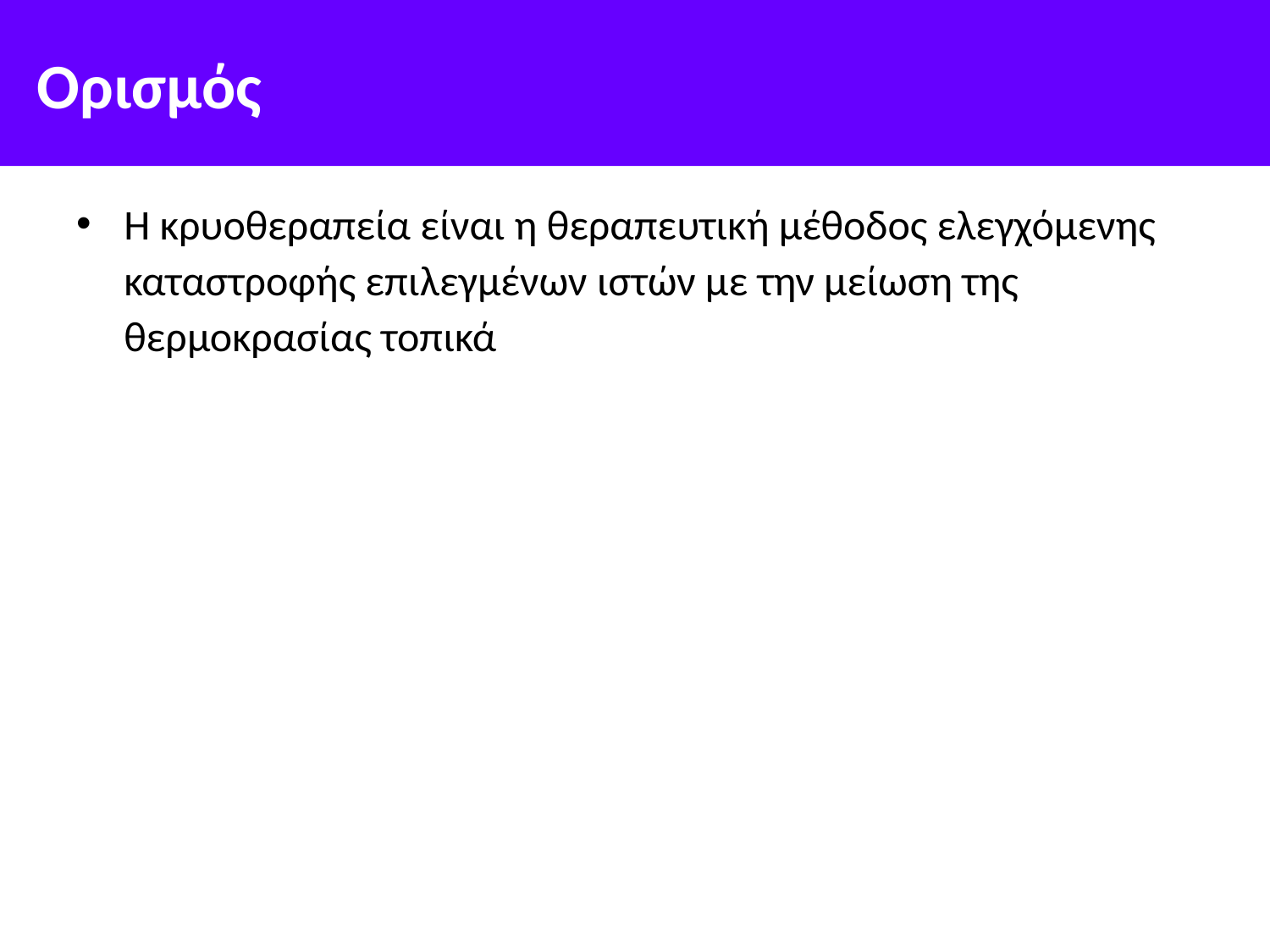

# Ορισμός
Η κρυοθεραπεία είναι η θεραπευτική μέθοδος ελεγχόμενης καταστροφής επιλεγμένων ιστών με την μείωση της θερμοκρασίας τοπικά